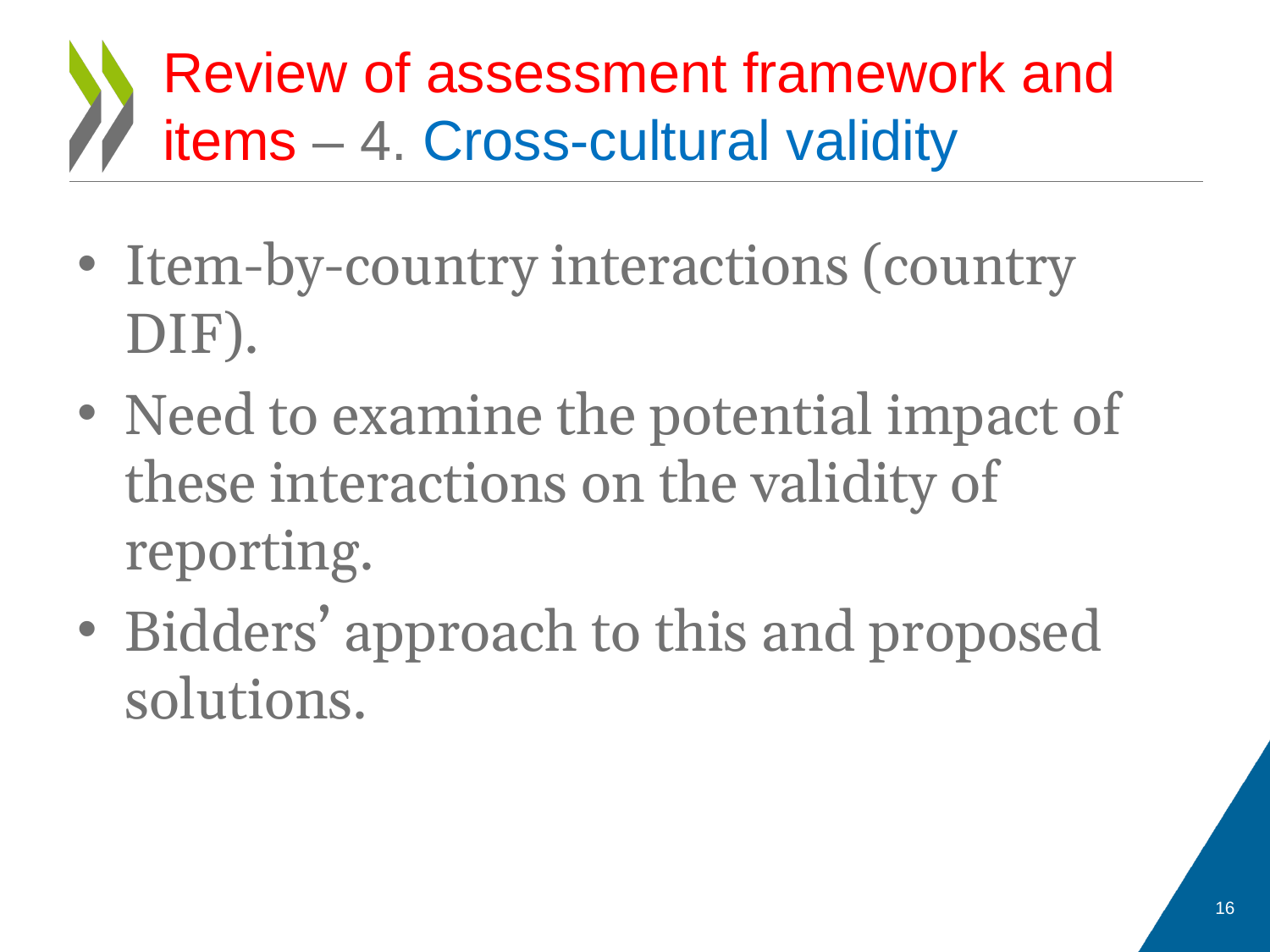

# Review of assessment framework and items – 4. Cross-cultural validity
Item-by-country interactions (country DIF).
Need to examine the potential impact of these interactions on the validity of reporting.
Bidders’ approach to this and proposed solutions.
16